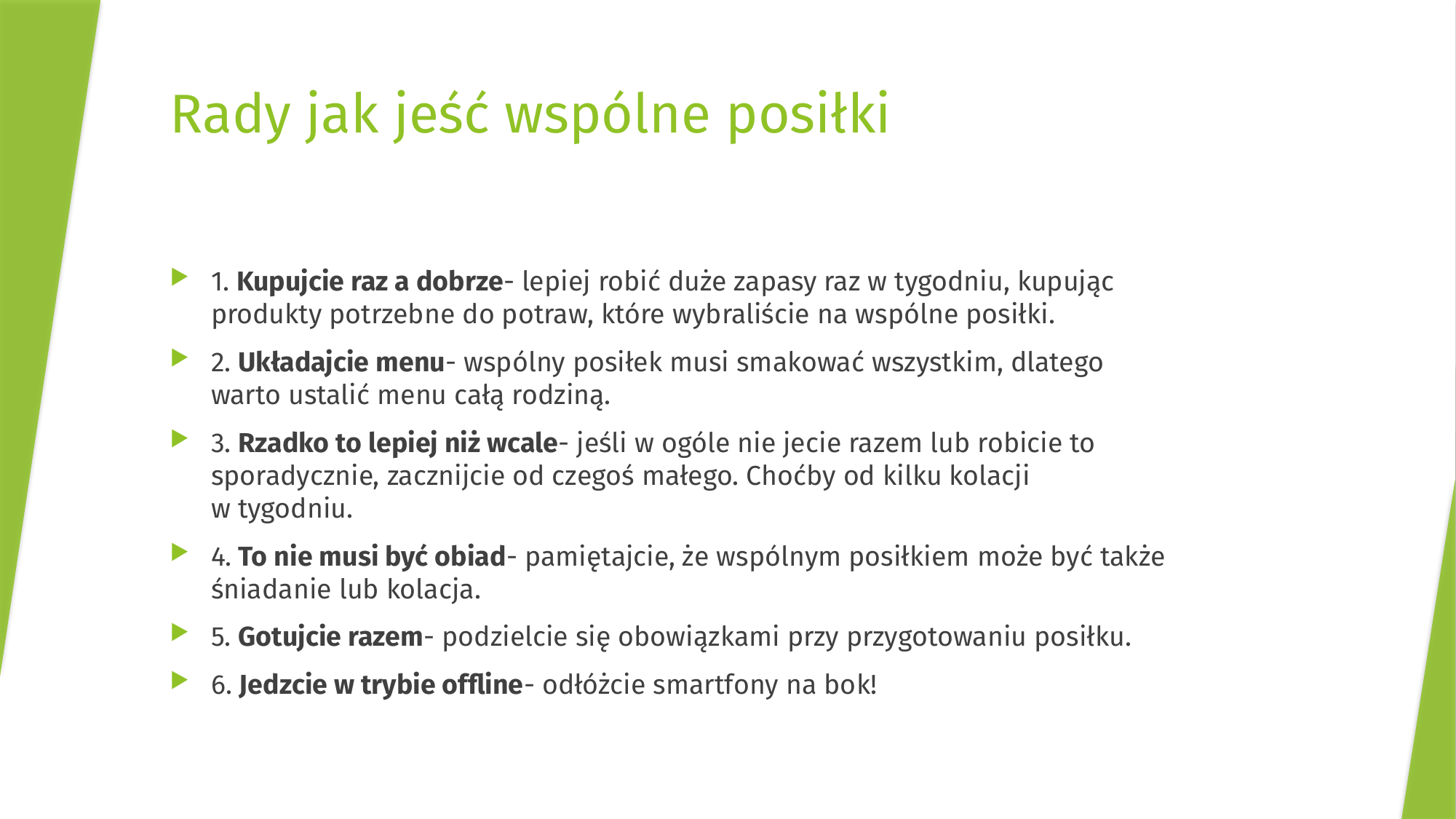

# Rady jak jeść wspólne posiłki
1. Kupujcie raz a dobrze- lepiej robić duże zapasy raz w tygodniu, kupując produkty potrzebne do potraw, które wybraliście na wspólne posiłki.
2. Układajcie menu- wspólny posiłek musi smakować wszystkim, dlatego warto ustalić menu całą rodziną.
3. Rzadko to lepiej niż wcale- jeśli w ogóle nie jecie razem lub robicie to sporadycznie, zacznijcie od czegoś małego. Choćby od kilku kolacji 
w tygodniu.
4. To nie musi być obiad- pamiętajcie, że wspólnym posiłkiem może być także śniadanie lub kolacja.
5. Gotujcie razem- podzielcie się obowiązkami przy przygotowaniu posiłku.
6. Jedzcie w trybie offline- odłóżcie smartfony na bok!